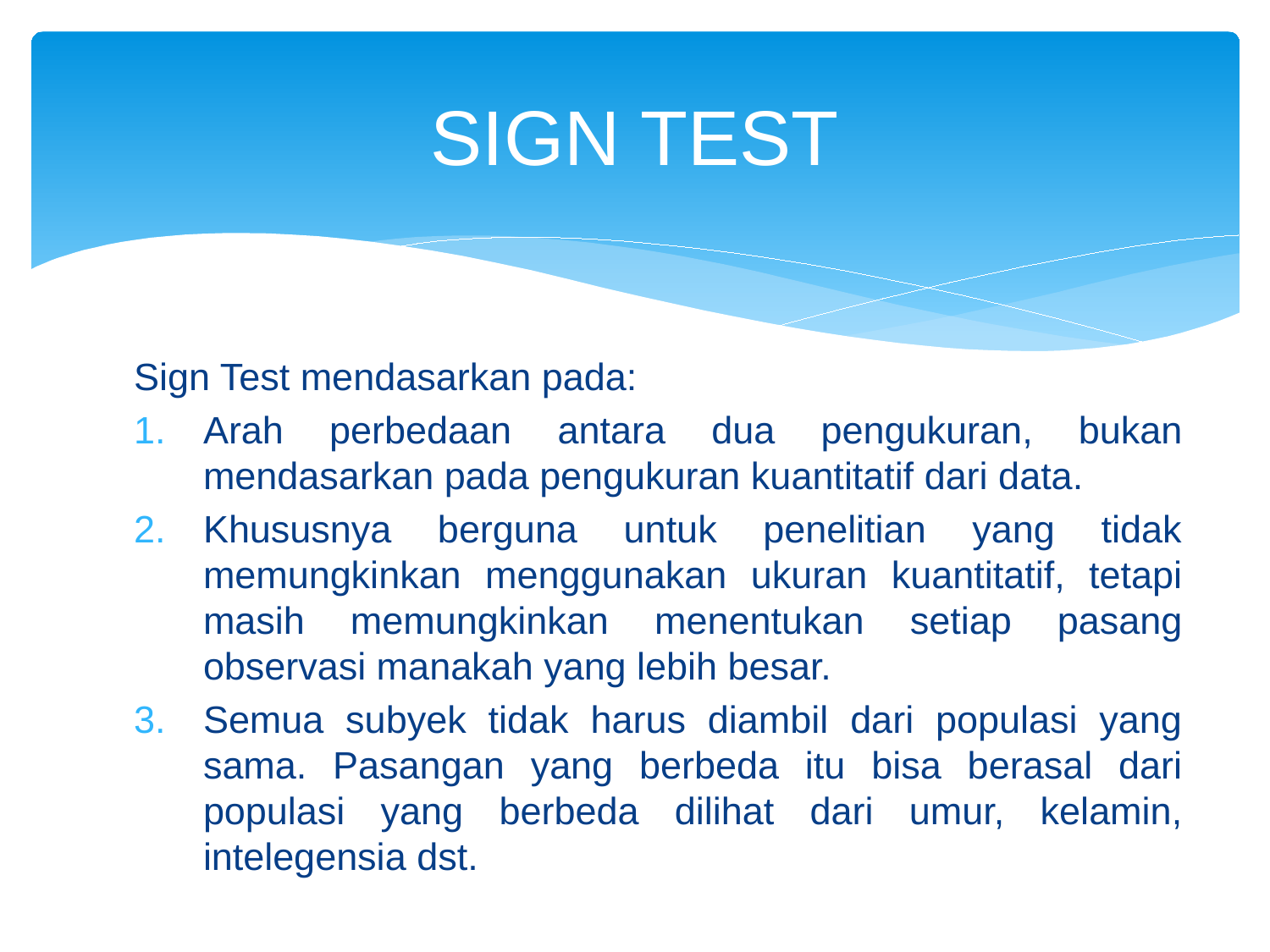

# SIGN TEST
Sign Test mendasarkan pada:
Arah perbedaan antara dua pengukuran, bukan mendasarkan pada pengukuran kuantitatif dari data.
Khususnya berguna untuk penelitian yang tidak memungkinkan menggunakan ukuran kuantitatif, tetapi masih memungkinkan menentukan setiap pasang observasi manakah yang lebih besar.
Semua subyek tidak harus diambil dari populasi yang sama. Pasangan yang berbeda itu bisa berasal dari populasi yang berbeda dilihat dari umur, kelamin, intelegensia dst.